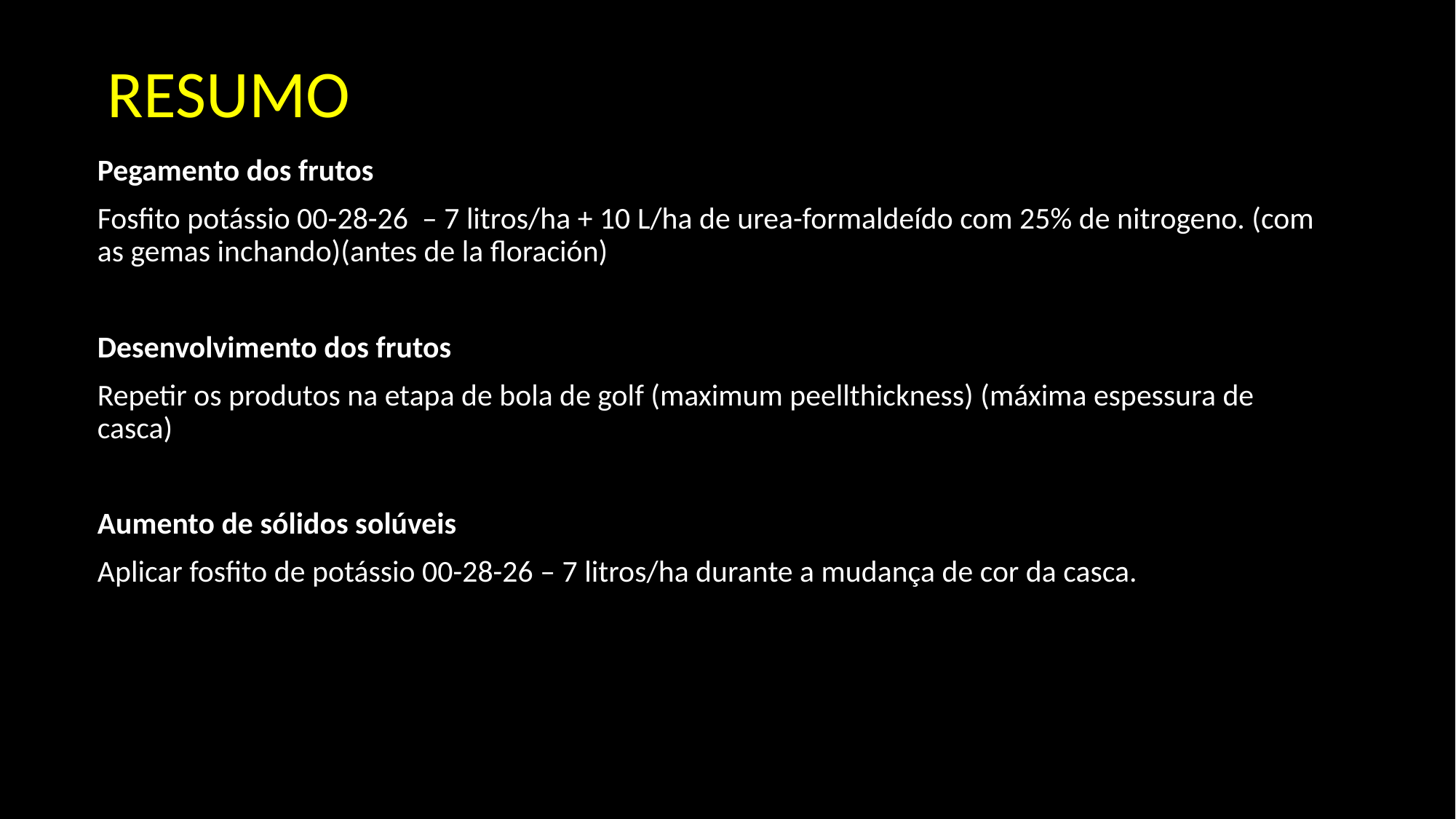

# RESUMO
Pegamento dos frutos
Fosfito potássio 00-28-26  – 7 litros/ha + 10 L/ha de urea-formaldeído com 25% de nitrogeno. (com as gemas inchando)(antes de la floración)

Desenvolvimento dos frutos
Repetir os produtos na etapa de bola de golf (maximum peellthickness) (máxima espessura de casca)

Aumento de sólidos solúveis
Aplicar fosfito de potássio 00-28-26 – 7 litros/ha durante a mudança de cor da casca.